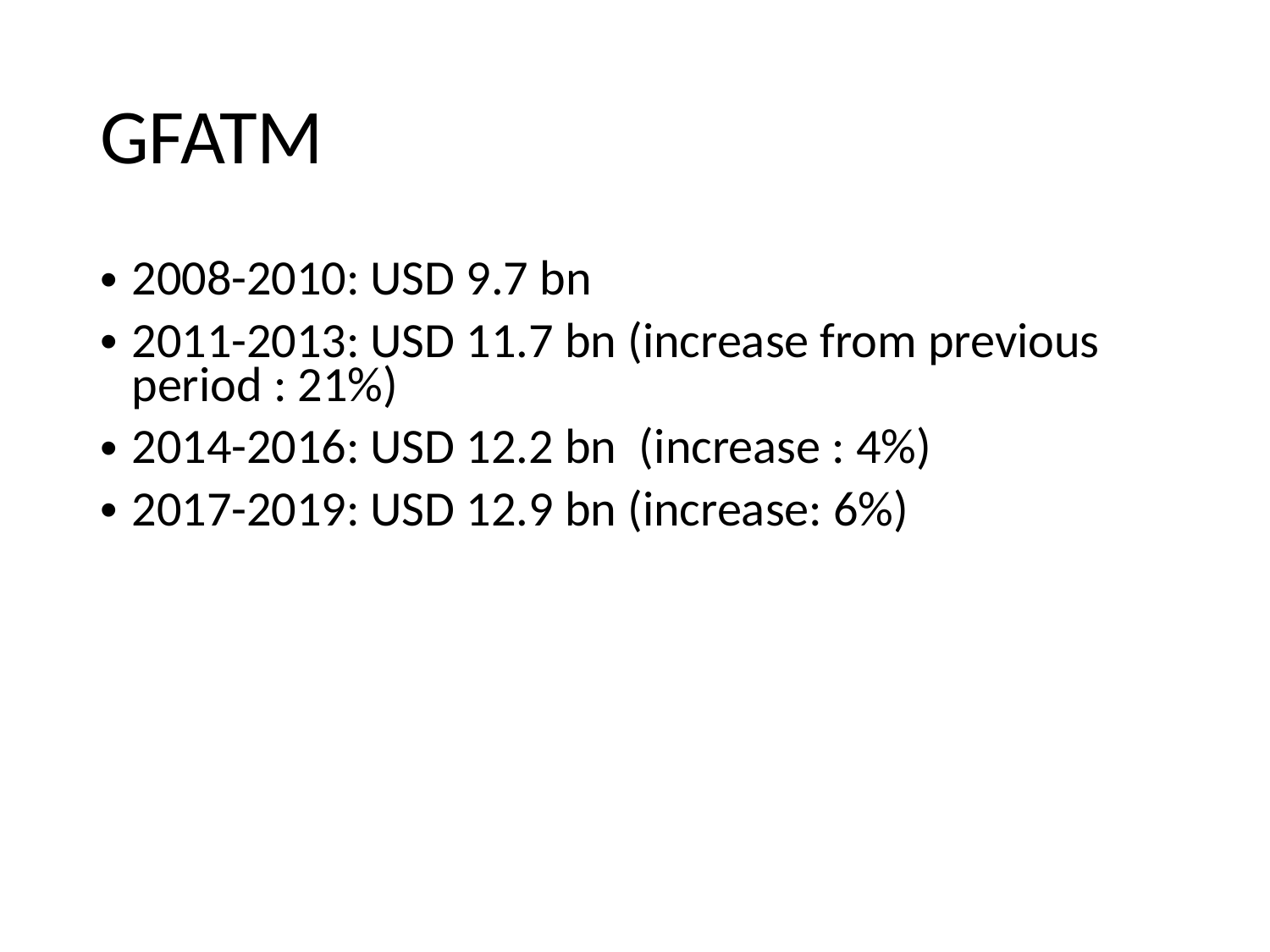

# GFATM
2008-2010: USD 9.7 bn
2011-2013: USD 11.7 bn (increase from previous period : 21%)
2014-2016: USD 12.2 bn  (increase : 4%)
2017-2019: USD 12.9 bn (increase: 6%)